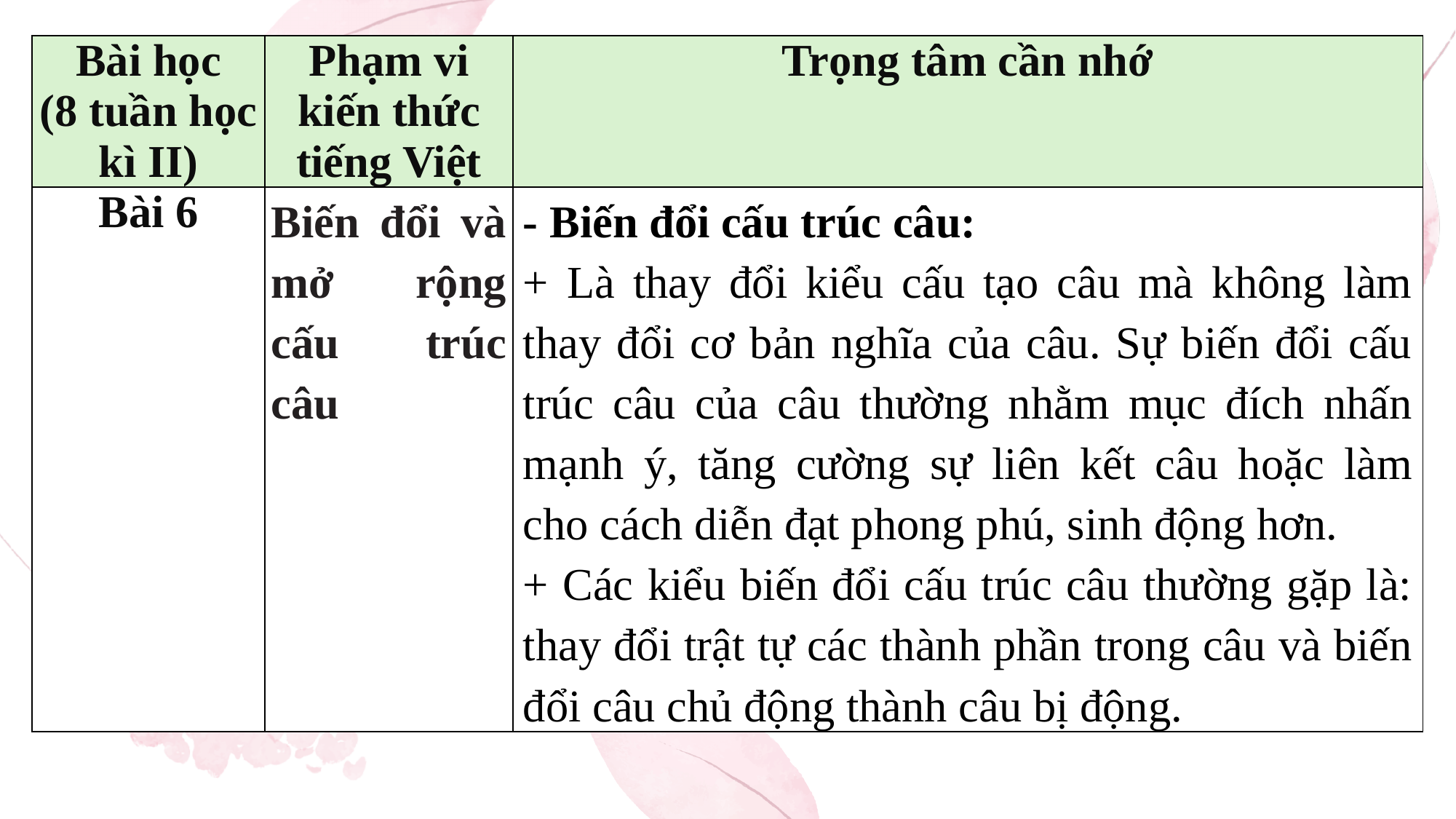

| Bài học (8 tuần học kì II) | Phạm vi kiến thức tiếng Việt | Trọng tâm cần nhớ |
| --- | --- | --- |
| Bài 6 | Biến đổi và mở rộng cấu trúc câu | - Biến đổi cấu trúc câu: + Là thay đổi kiểu cấu tạo câu mà không làm thay đổi cơ bản nghĩa của câu. Sự biến đổi cấu trúc câu của câu thường nhằm mục đích nhấn mạnh ý, tăng cường sự liên kết câu hoặc làm cho cách diễn đạt phong phú, sinh động hơn. + Các kiểu biến đổi cấu trúc câu thường gặp là: thay đổi trật tự các thành phần trong câu và biến đổi câu chủ động thành câu bị động. |